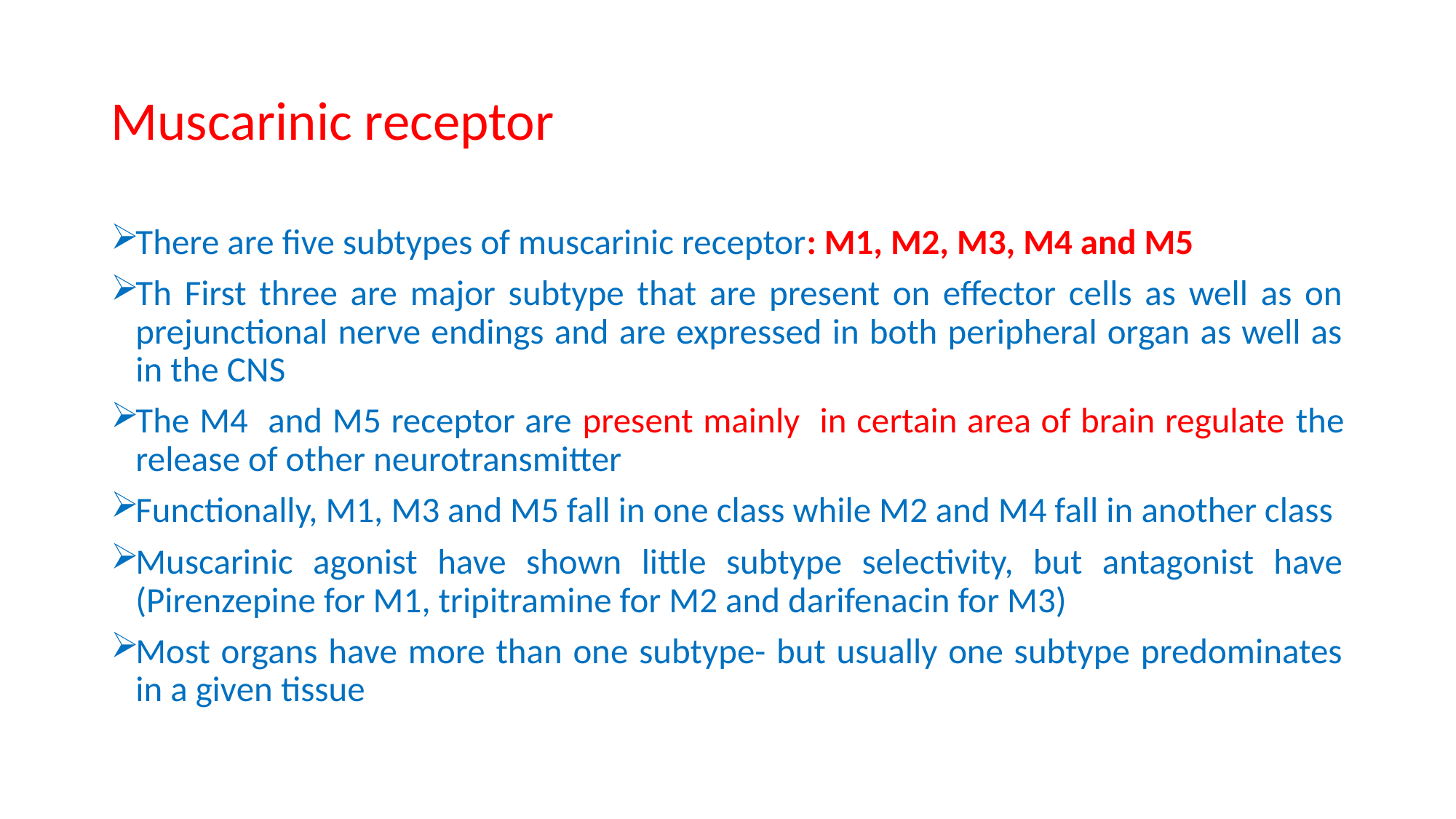

# Muscarinic receptor
There are five subtypes of muscarinic receptor: M1, M2, M3, M4 and M5
Th First three are major subtype that are present on effector cells as well as on prejunctional nerve endings and are expressed in both peripheral organ as well as in the CNS
The M4  and M5 receptor are present mainly  in certain area of brain regulate the release of other neurotransmitter
Functionally, M1, M3 and M5 fall in one class while M2 and M4 fall in another class
Muscarinic agonist have shown little subtype selectivity, but antagonist have (Pirenzepine for M1, tripitramine for M2 and darifenacin for M3)
Most organs have more than one subtype- but usually one subtype predominates in a given tissue